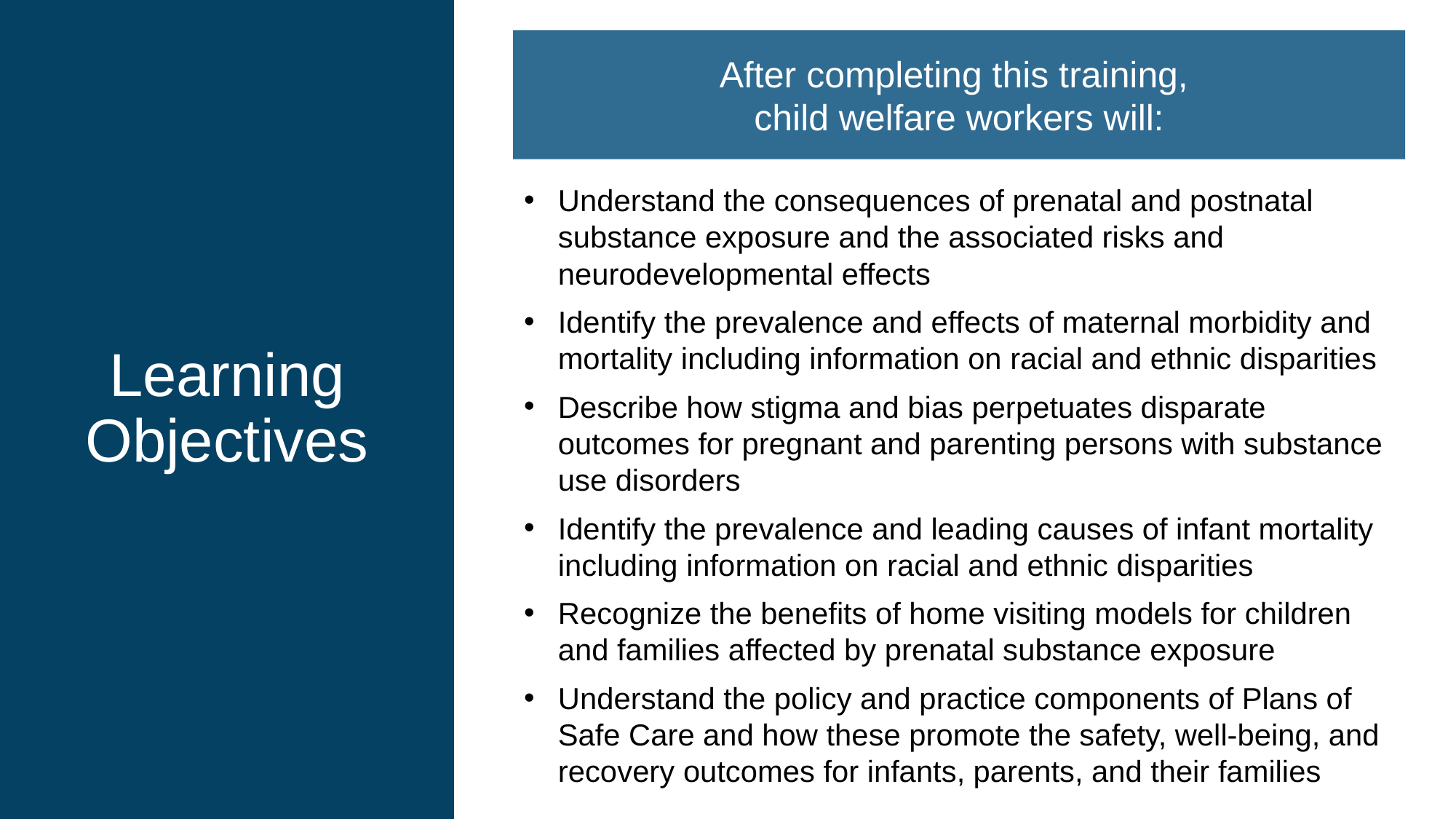

# Learning Objectives
After completing this training,
child welfare workers will:
Understand the consequences of prenatal and postnatal substance exposure and the associated risks and neurodevelopmental effects
Identify the prevalence and effects of maternal morbidity and mortality including information on racial and ethnic disparities
Describe how stigma and bias perpetuates disparate outcomes for pregnant and parenting persons with substance use disorders
Identify the prevalence and leading causes of infant mortality including information on racial and ethnic disparities
Recognize the benefits of home visiting models for children and families affected by prenatal substance exposure
Understand the policy and practice components of Plans of Safe Care and how these promote the safety, well-being, and recovery outcomes for infants, parents, and their families